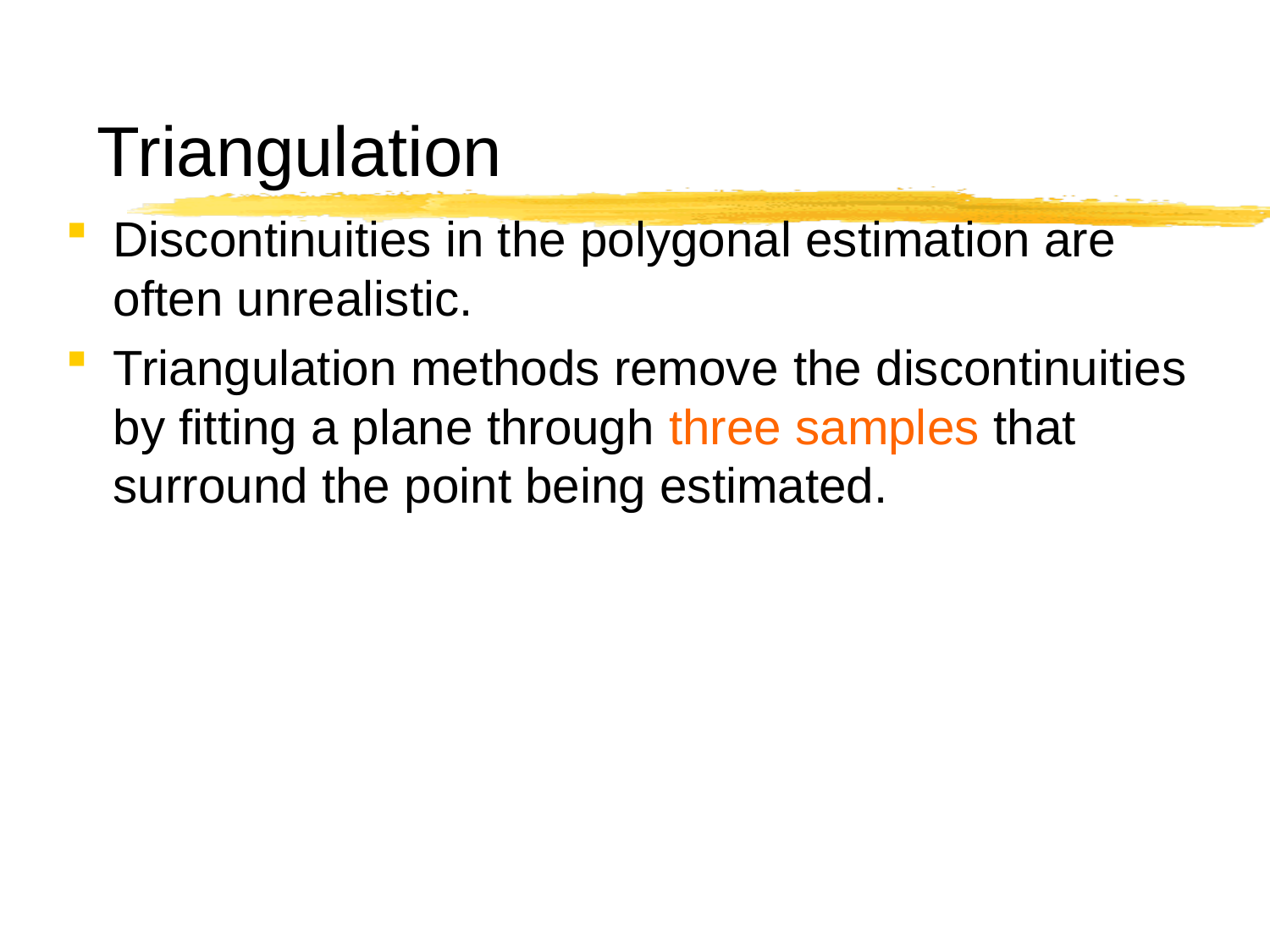

# Triangulation
Discontinuities in the polygonal estimation are often unrealistic.
Triangulation methods remove the discontinuities by fitting a plane through three samples that surround the point being estimated.